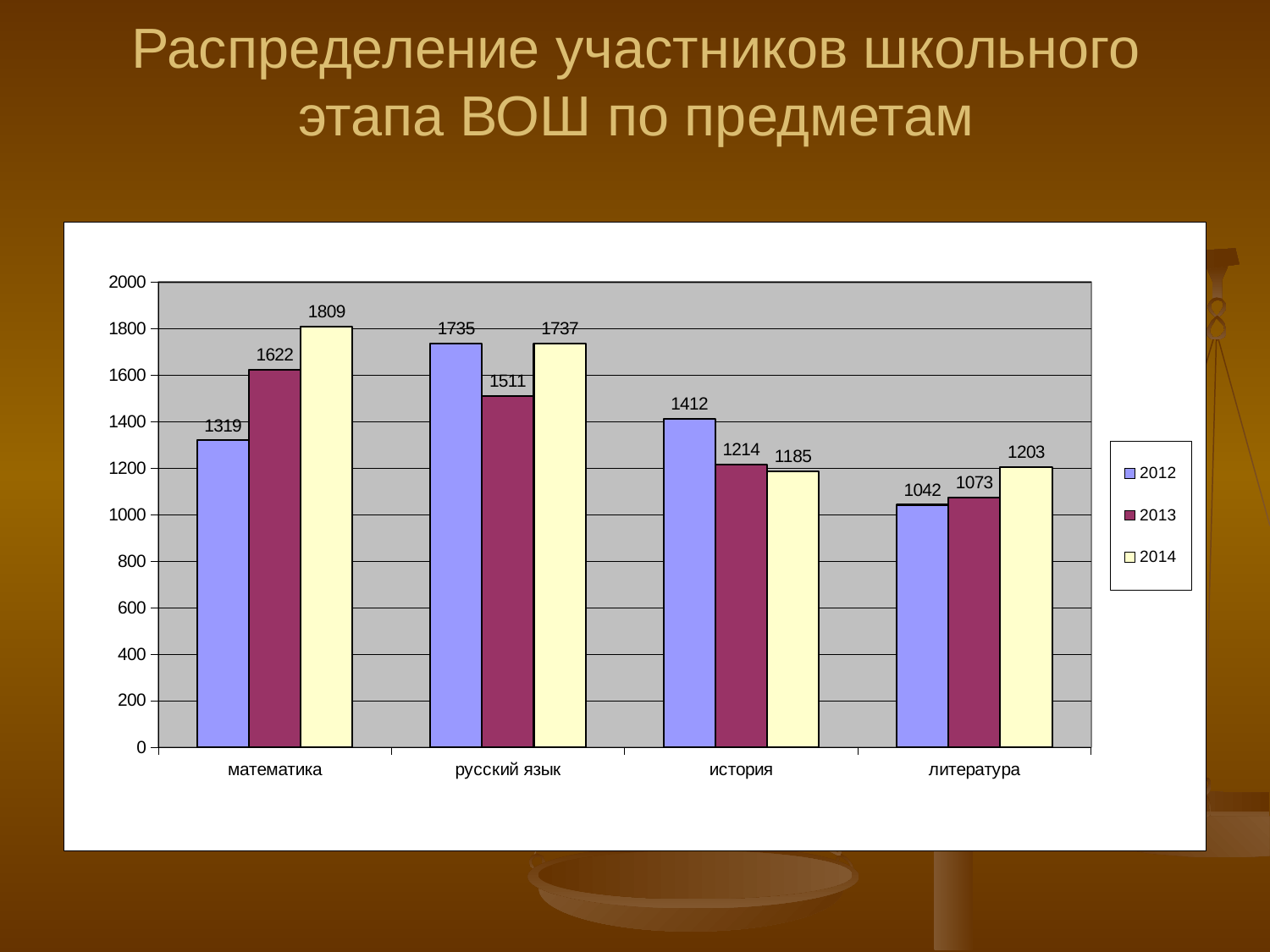

# Распределение участников школьного этапа ВОШ по предметам

### Chart

| Category | 2012 | 2013 | 2014 |
|---|---|---|---|
| математика | 1319.0 | 1622.0 | 1809.0 |
| русский язык | 1735.0 | 1511.0 | 1737.0 |
| история | 1412.0 | 1214.0 | 1185.0 |
| литература | 1042.0 | 1073.0 | 1203.0 |